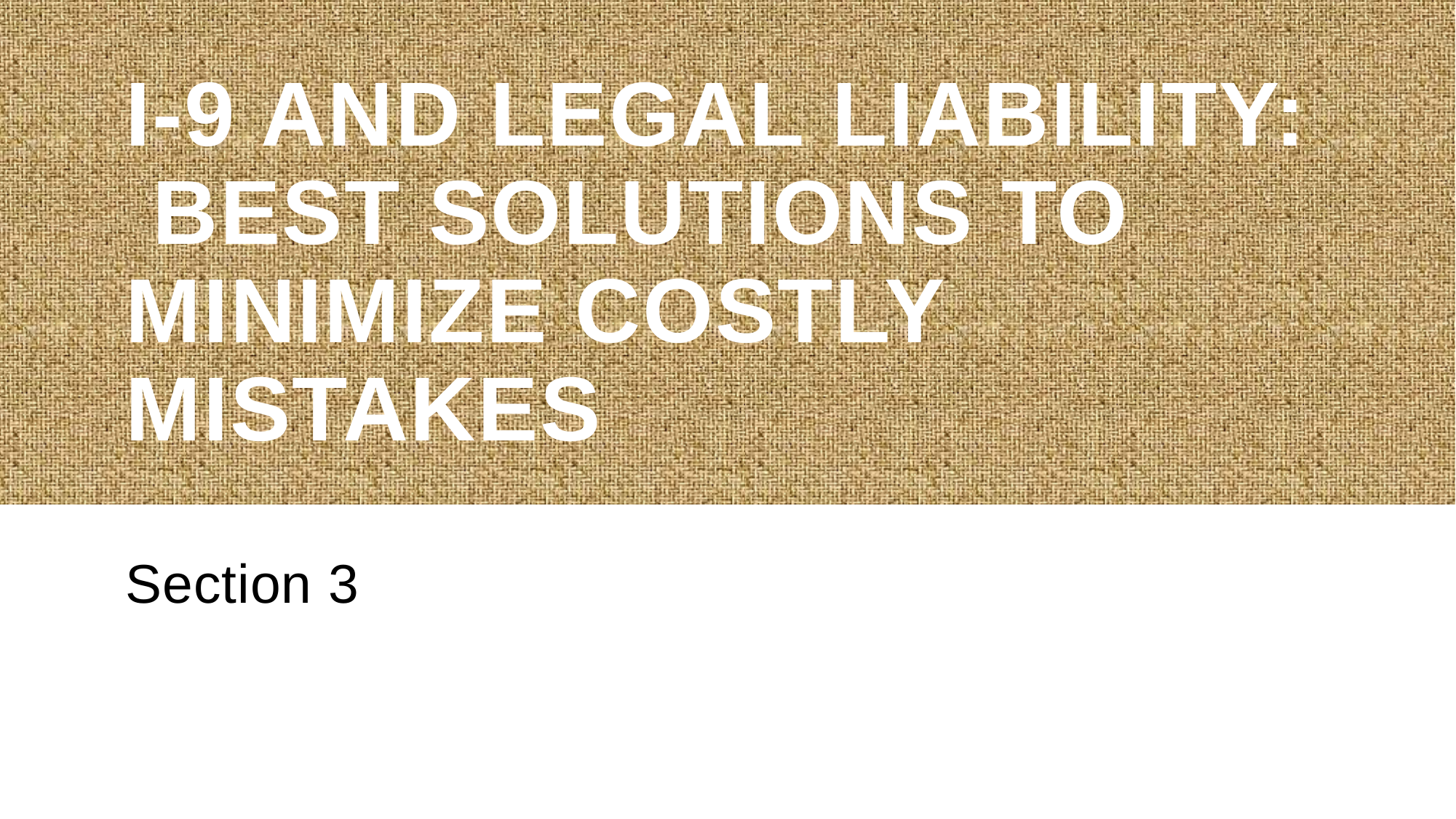

# I-9 and Legal Liability:  Best Solutions to Minimize Costly Mistakes
Section 3